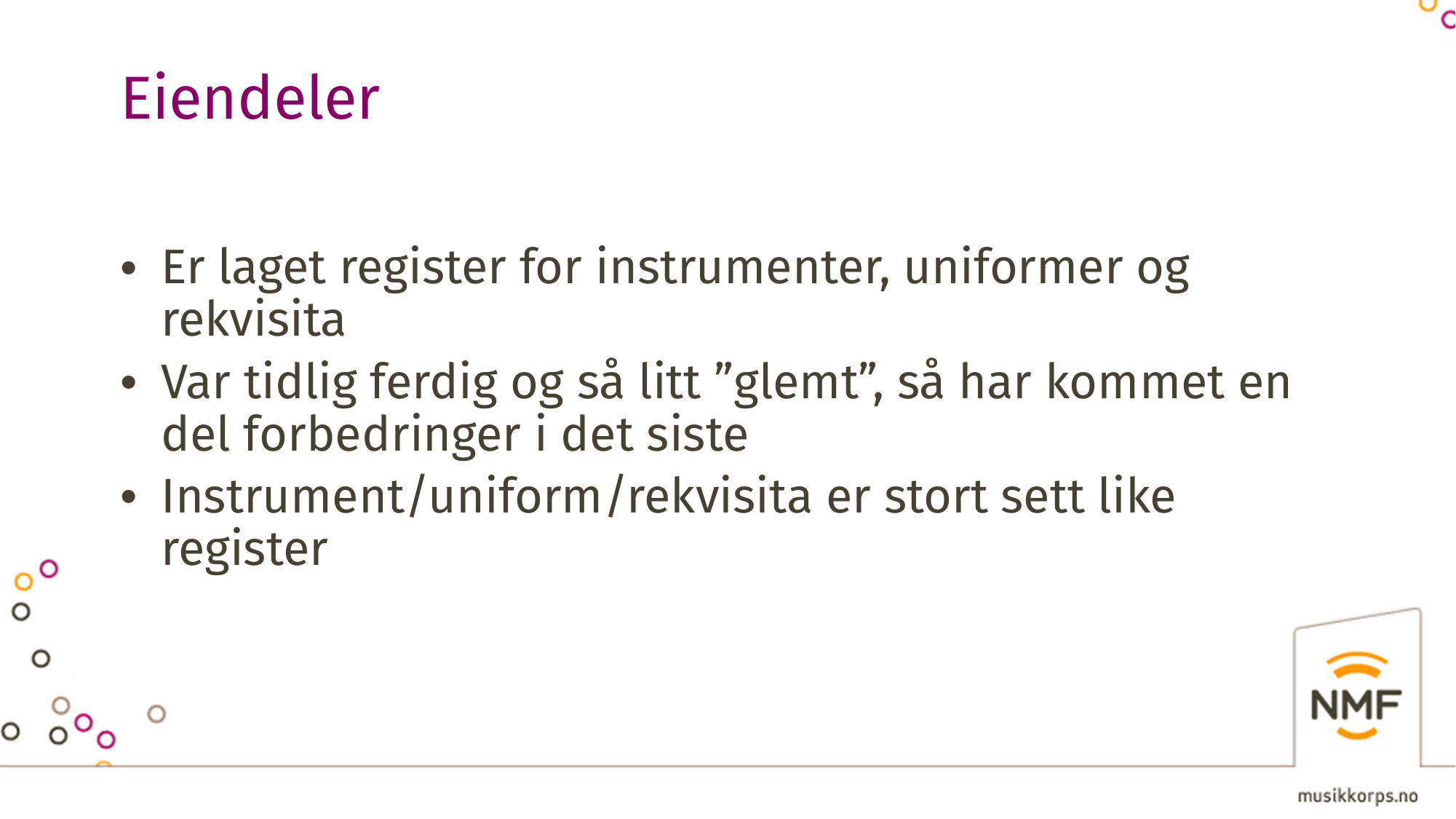

# Eiendeler
Er laget register for instrumenter, uniformer og rekvisita
Var tidlig ferdig og så litt ”glemt”, så har kommet en del forbedringer i det siste
Instrument/uniform/rekvisita er stort sett like register